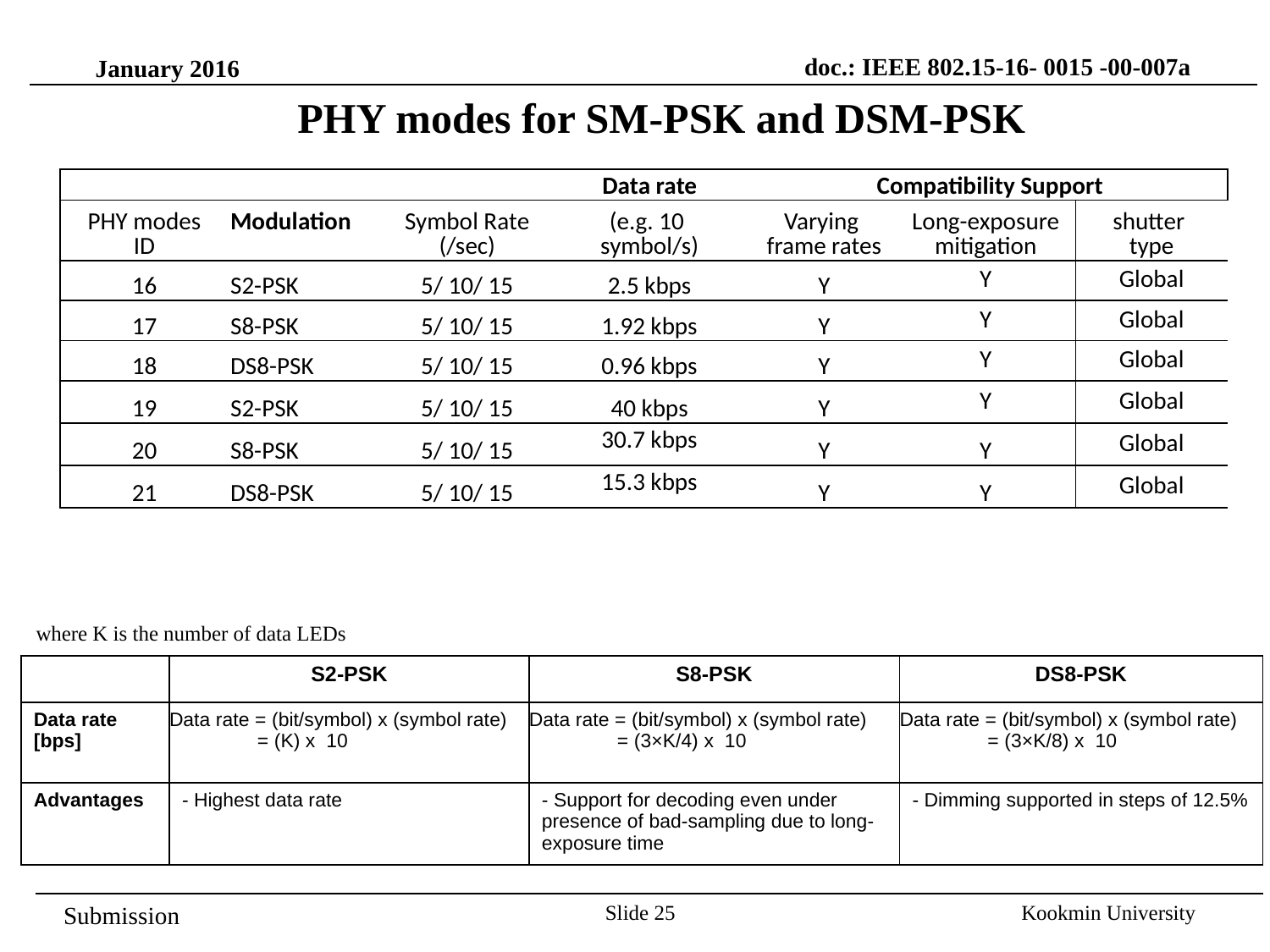

doc.: IEEE 802.15-16- 0015 -00-007a
January 2016
PHY modes for SM-PSK and DSM-PSK
|  |  |  |  | Data rate | Compatibility Support |  |  |
| --- | --- | --- | --- | --- | --- | --- | --- |
| PHY modes ID | Modulation | Symbol Rate (/sec) |  | (e.g. 10 symbol/s) | Varying frame rates | Long-exposure mitigation | shutter type |
| 16 | S2-PSK | 5/ 10/ 15 |  | 2.5 kbps | Y | Y | Global |
| 17 | S8-PSK | 5/ 10/ 15 |  | 1.92 kbps | Y | Y | Global |
| 18 | DS8-PSK | 5/ 10/ 15 |  | 0.96 kbps | Y | Y | Global |
| 19 | S2-PSK | 5/ 10/ 15 |  | 40 kbps | Y | Y | Global |
| 20 | S8-PSK | 5/ 10/ 15 |  | 30.7 kbps | Y | Y | Global |
| 21 | DS8-PSK | 5/ 10/ 15 |  | 15.3 kbps | Y | Y | Global |
where K is the number of data LEDs
|  | S2-PSK | S8-PSK | DS8-PSK |
| --- | --- | --- | --- |
| Data rate [bps] | Data rate = (bit/symbol) x (symbol rate) = (K) x 10 | Data rate = (bit/symbol) x (symbol rate) = (3×K/4) x 10 | Data rate = (bit/symbol) x (symbol rate) = (3×K/8) x 10 |
| Advantages | - Highest data rate | - Support for decoding even under presence of bad-sampling due to long-exposure time | - Dimming supported in steps of 12.5% |
Slide 25
Kookmin University
Submission